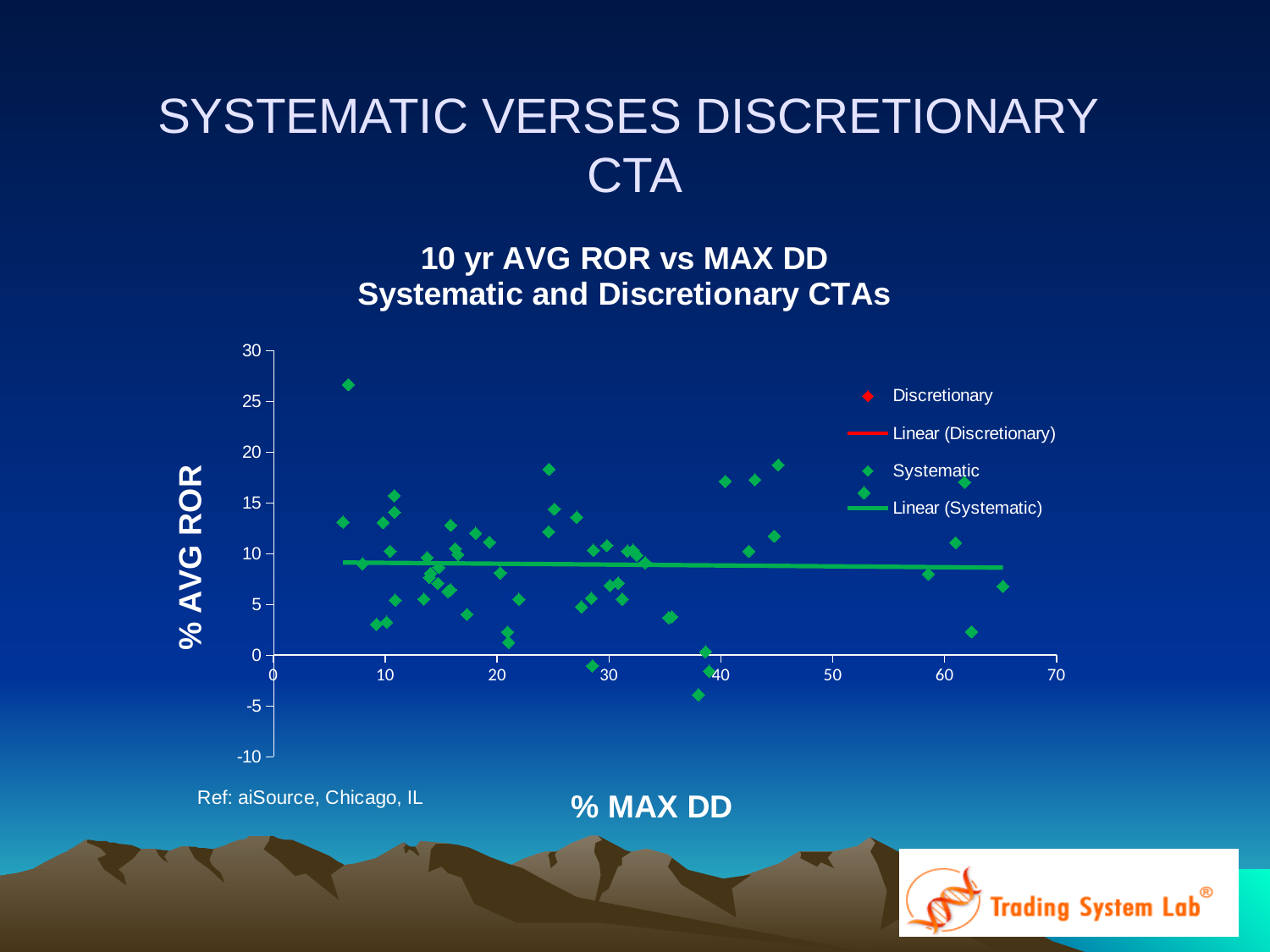

# SYSTEMATIC VERSES DISCRETIONARY CTA

### Chart: 10 yr AVG ROR vs MAX DD
Systematic and Discretionary CTAs

| Category |  |  |
|---|---|---|